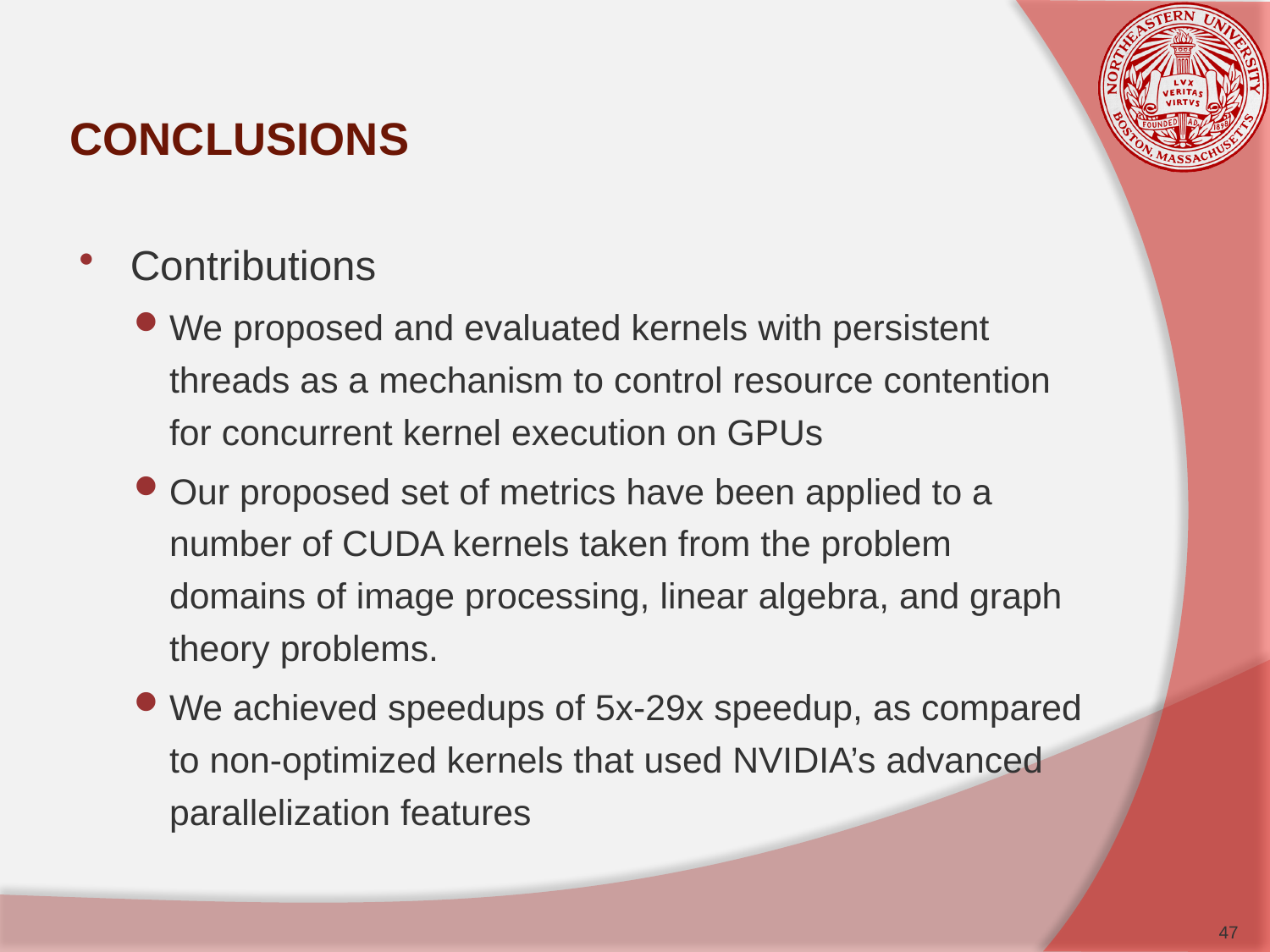

# CONCLUSIONS
Contributions
We proposed and evaluated kernels with persistent threads as a mechanism to control resource contention for concurrent kernel execution on GPUs
Our proposed set of metrics have been applied to a number of CUDA kernels taken from the problem domains of image processing, linear algebra, and graph theory problems.
We achieved speedups of 5x-29x speedup, as compared to non-optimized kernels that used NVIDIA’s advanced parallelization features
47